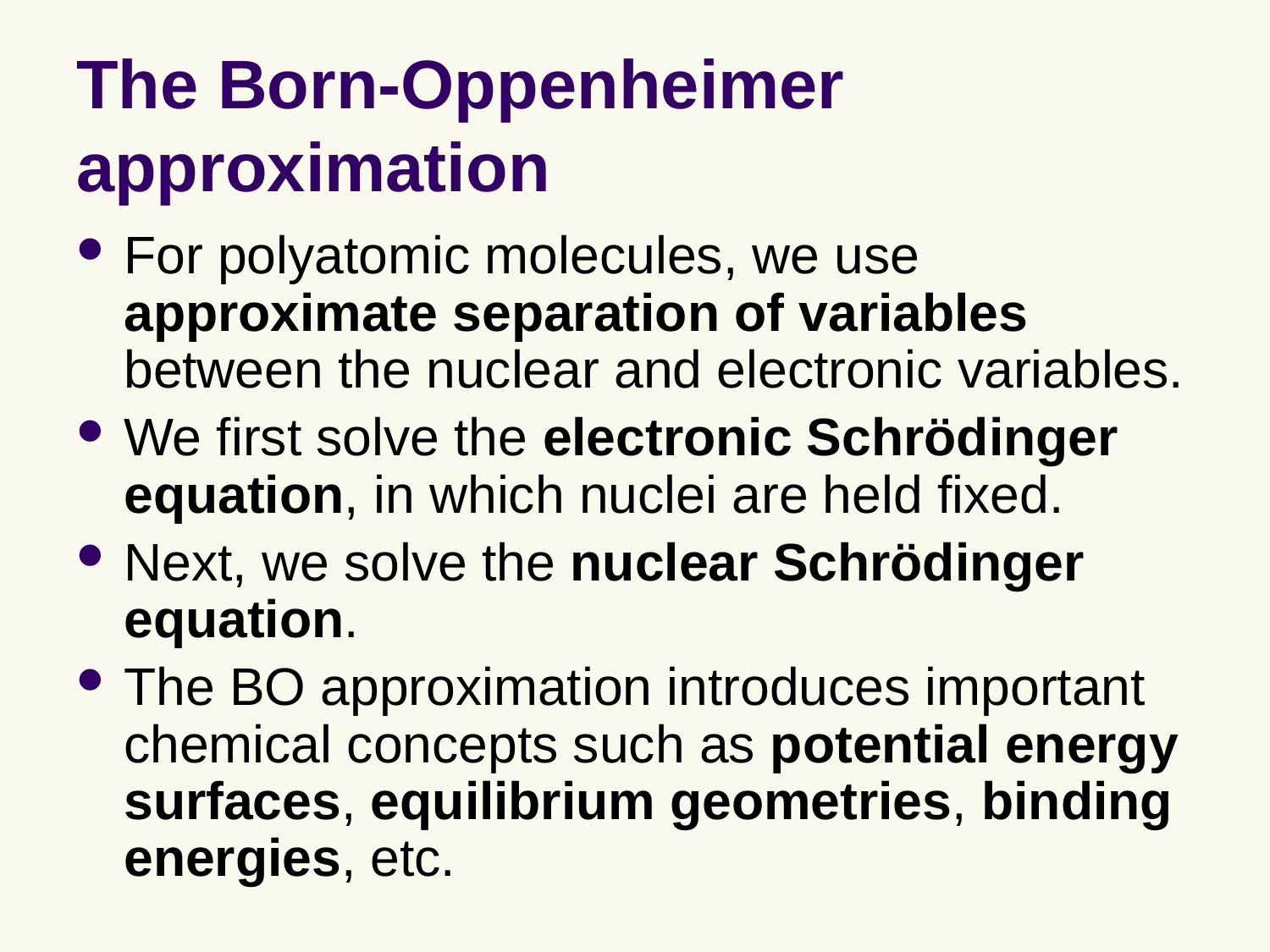

# The Born-Oppenheimer approximation
For polyatomic molecules, we use approximate separation of variables between the nuclear and electronic variables.
We first solve the electronic Schrödinger equation, in which nuclei are held fixed.
Next, we solve the nuclear Schrödinger equation.
The BO approximation introduces important chemical concepts such as potential energy surfaces, equilibrium geometries, binding energies, etc.